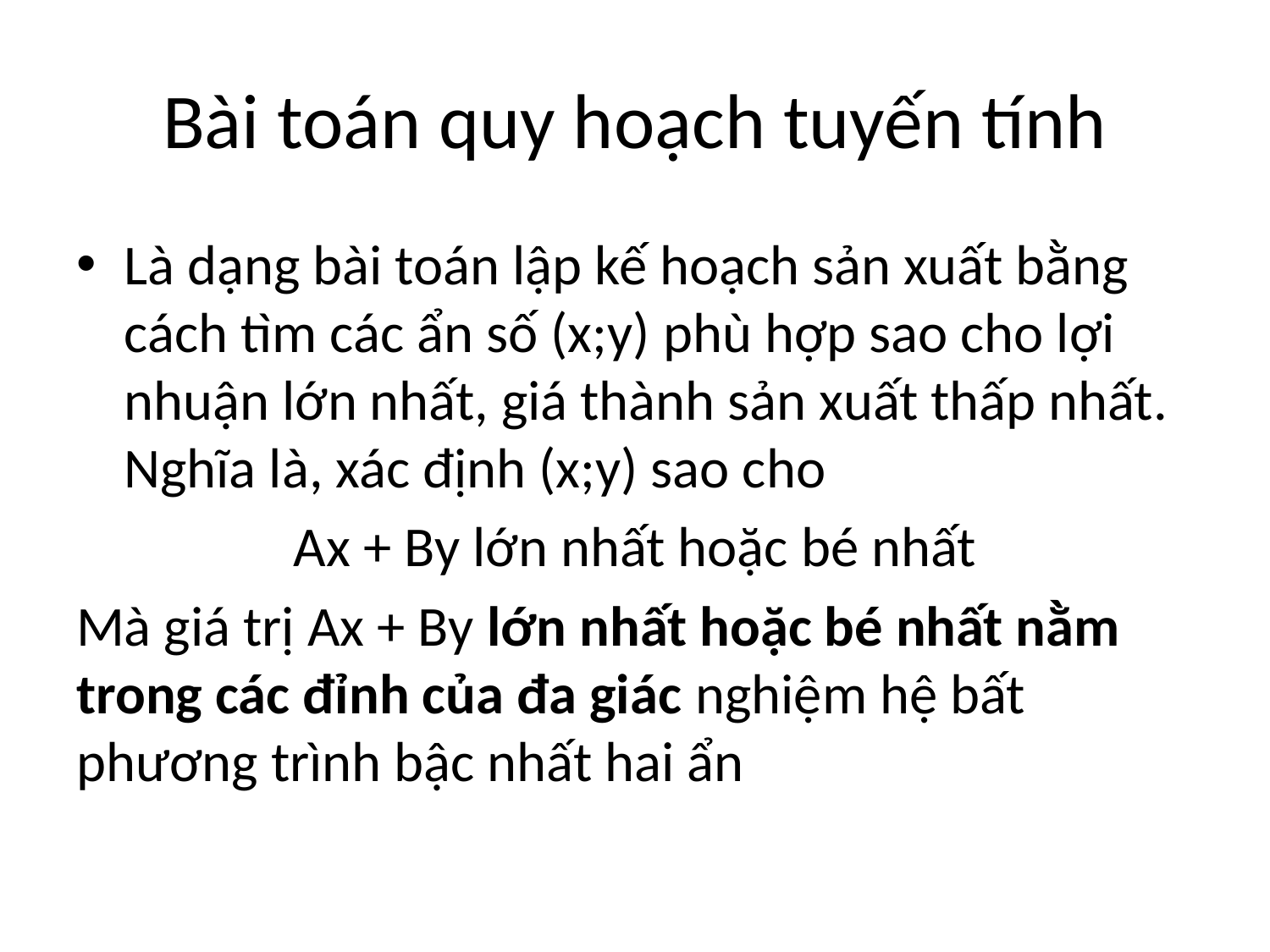

# Bài toán quy hoạch tuyến tính
Là dạng bài toán lập kế hoạch sản xuất bằng cách tìm các ẩn số (x;y) phù hợp sao cho lợi nhuận lớn nhất, giá thành sản xuất thấp nhất. Nghĩa là, xác định (x;y) sao cho
Ax + By lớn nhất hoặc bé nhất
Mà giá trị Ax + By lớn nhất hoặc bé nhất nằm trong các đỉnh của đa giác nghiệm hệ bất phương trình bậc nhất hai ẩn